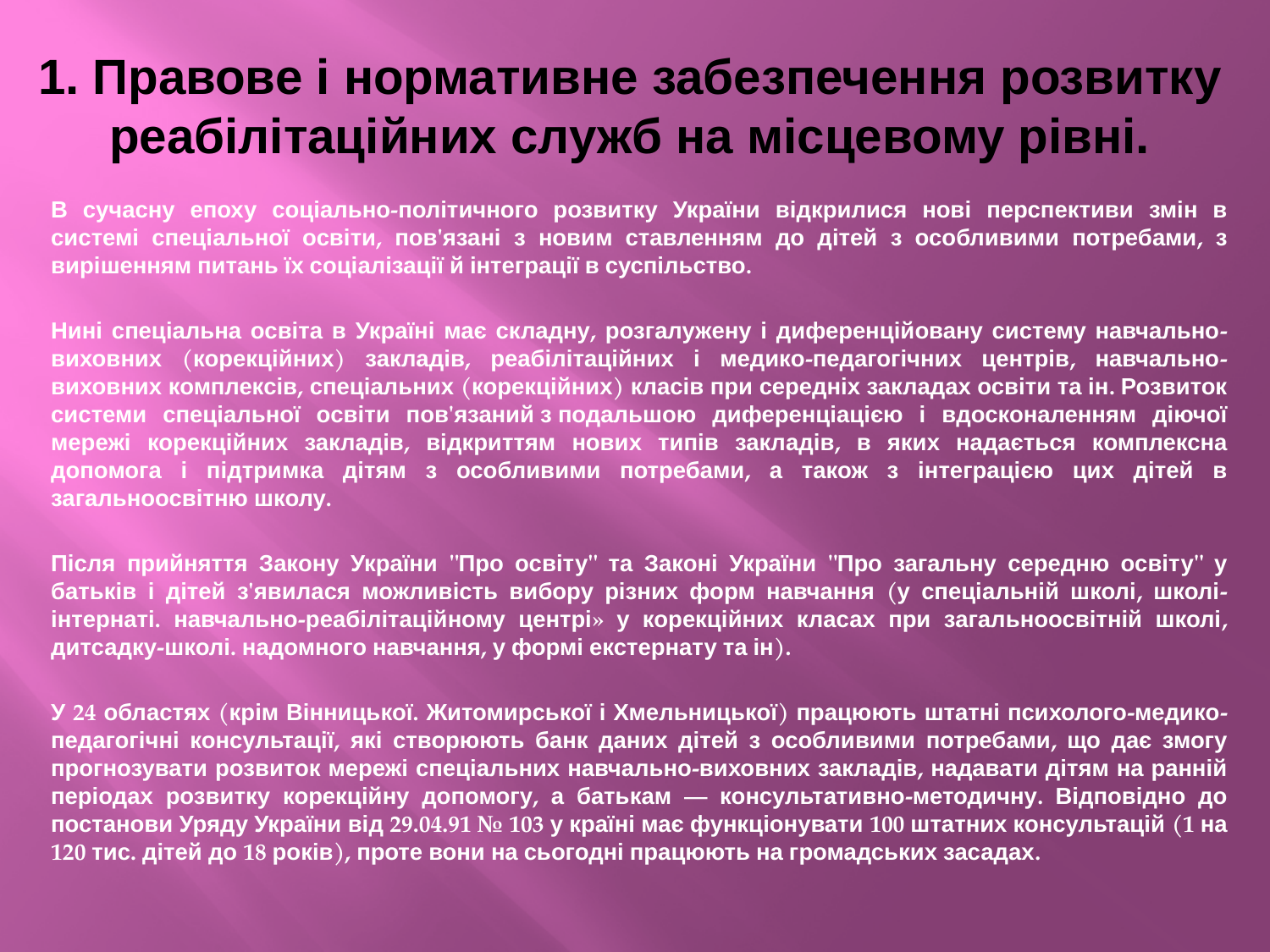

# 1. Правове і нормативне забезпечення розвитку реабілітаційних служб на місцевому рівні.
В сучасну епоху соціально-політичного розвитку України відкрилися нові перспективи змін в системі спеціальної освіти, пов'язані з новим ставленням до дітей з особливими потребами, з вирішенням питань їх соціалізації й інтеграції в суспільство.

Нині спеціальна освіта в Україні має складну, розгалужену і диференційовану систему навчально-виховних (корекційних) закладів, реабілітаційних і медико-педагогічних центрів, навчально-виховних комплексів, спеціальних (корекційних) класів при середніх закладах освіти та ін. Розвиток системи спеціальної освіти пов'язаний з подальшою диференціацією і вдосконаленням діючої мережі корекційних закладів, відкриттям нових типів закладів, в яких надається комплексна допомога і підтримка дітям з особливими потребами, а також з інтеграцією цих дітей в загальноосвітню школу.

Після прийняття Закону України "Про освіту" та Законі України "Про загальну середню освіту" у батьків і дітей з'явилася можливість вибору різних форм навчання (у спеціальній школі, школі-інтернаті. навчально-реабілітаційному центрі» у корекційних класах при загальноосвітній школі, дитсадку-школі. надомного навчання, у формі екстернату та ін).

У 24 областях (крім Вінницької. Житомирської і Хмельницької) працюють штатні психолого-медико-педагогічні консультації, які створюють банк даних дітей з особливими потребами, що дає змогу прогнозувати розвиток мережі спеціальних навчально-виховних закладів, надавати дітям на ранній періодах розвитку корекційну допомогу, а батькам — консультативно-методичну. Відповідно до постанови Уряду України від 29.04.91 № 103 у країні має функціонувати 100 штатних консультацій (1 на 120 тис. дітей до 18 років), проте вони на сьогодні працюють на громадських засадах.